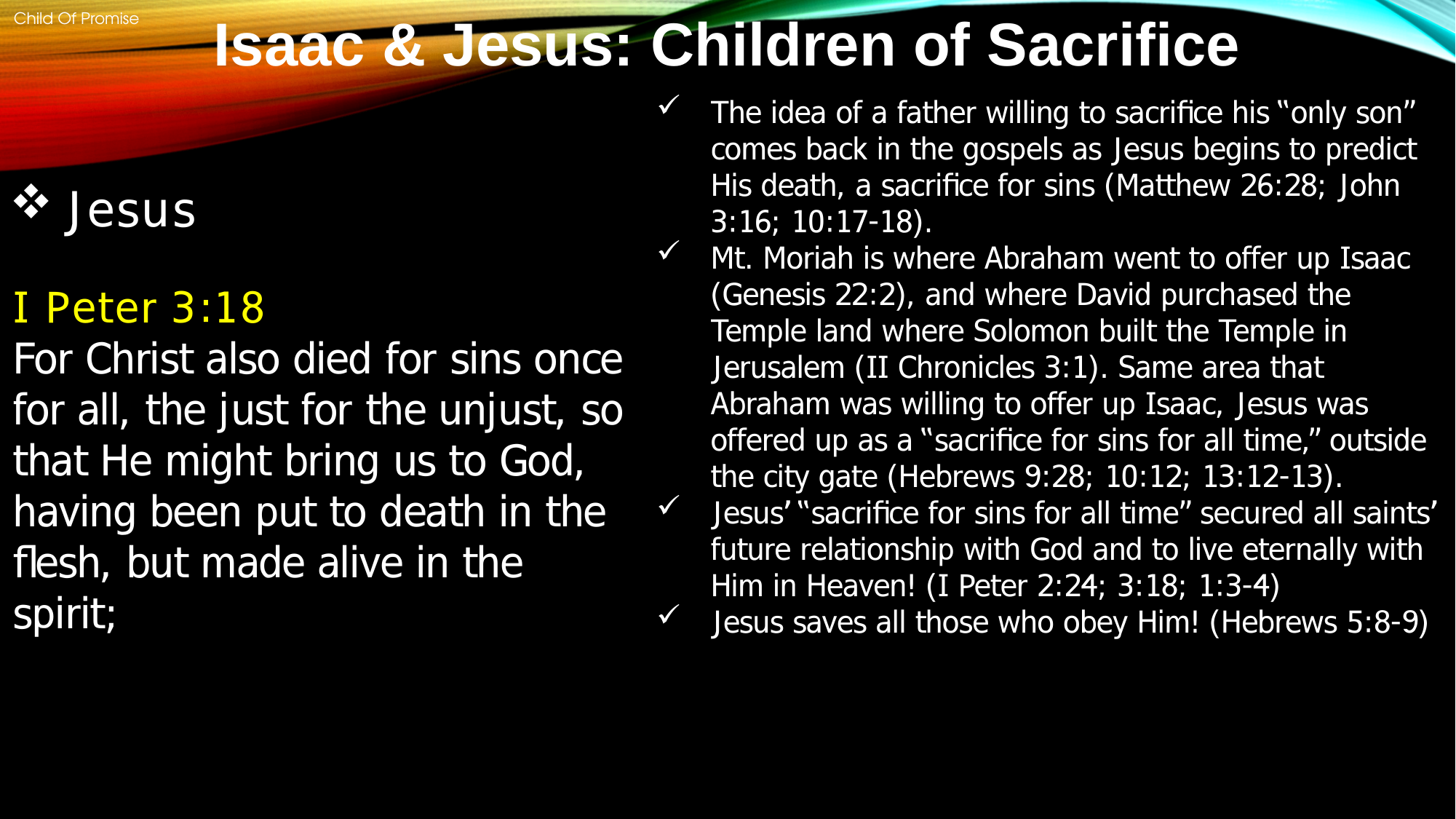

Isaac & Jesus: Children of Sacrifice
Child Of Promise
The idea of a father willing to sacrifice his “only son” comes back in the gospels as Jesus begins to predict His death, a sacrifice for sins (Matthew 26:28; John 3:16; 10:17-18).
Mt. Moriah is where Abraham went to offer up Isaac (Genesis 22:2), and where David purchased the Temple land where Solomon built the Temple in Jerusalem (II Chronicles 3:1). Same area that Abraham was willing to offer up Isaac, Jesus was offered up as a “sacrifice for sins for all time,” outside the city gate (Hebrews 9:28; 10:12; 13:12-13).
Jesus’ “sacrifice for sins for all time” secured all saints’ future relationship with God and to live eternally with Him in Heaven! (I Peter 2:24; 3:18; 1:3-4)
Jesus saves all those who obey Him! (Hebrews 5:8-9)
Jesus
I Peter 3:18
For Christ also died for sins once for all, the just for the unjust, so that He might bring us to God, having been put to death in the flesh, but made alive in the spirit;